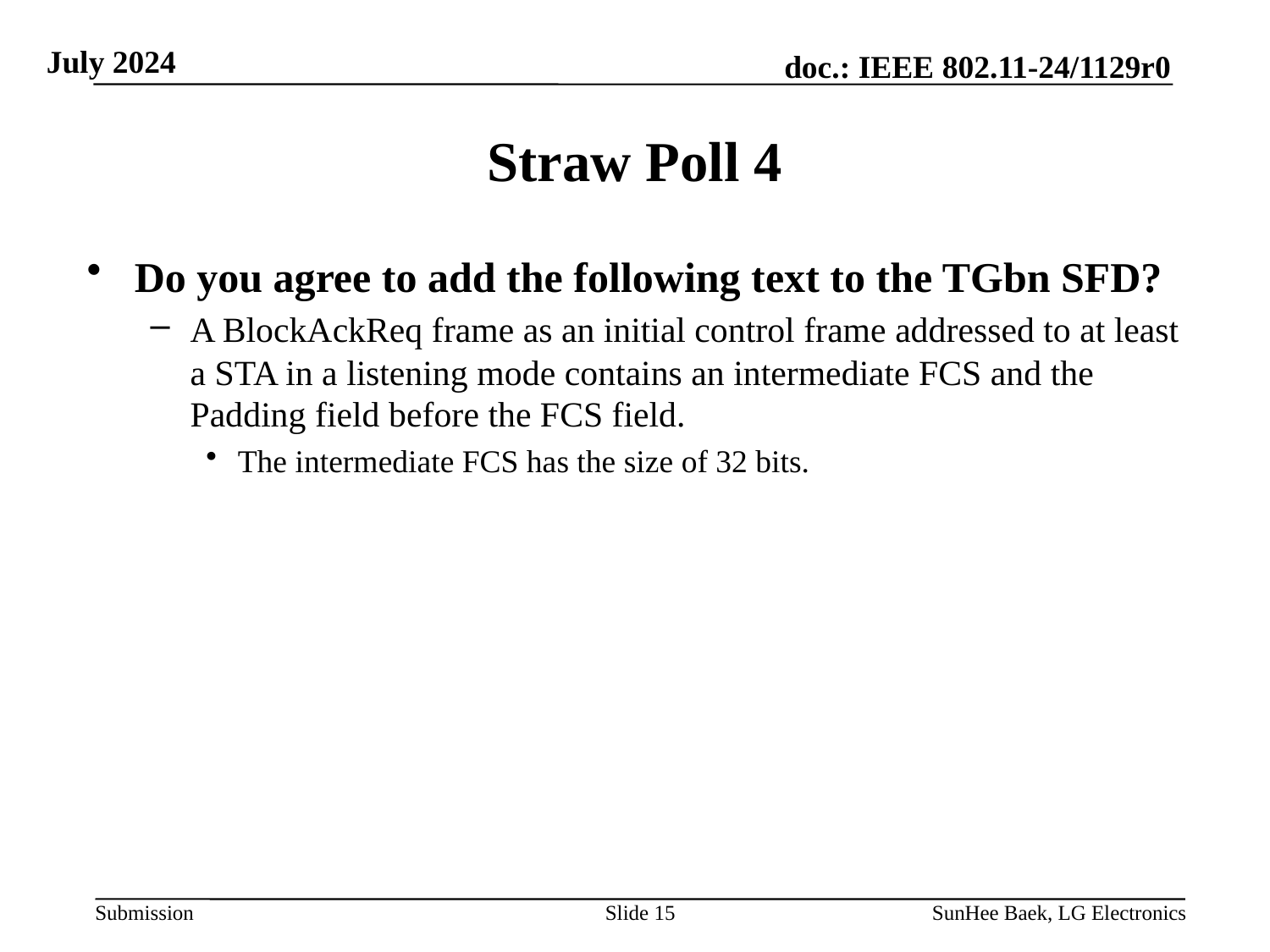

# Straw Poll 4
Do you agree to add the following text to the TGbn SFD?
A BlockAckReq frame as an initial control frame addressed to at least a STA in a listening mode contains an intermediate FCS and the Padding field before the FCS field.
The intermediate FCS has the size of 32 bits.

Slide 15
SunHee Baek, LG Electronics